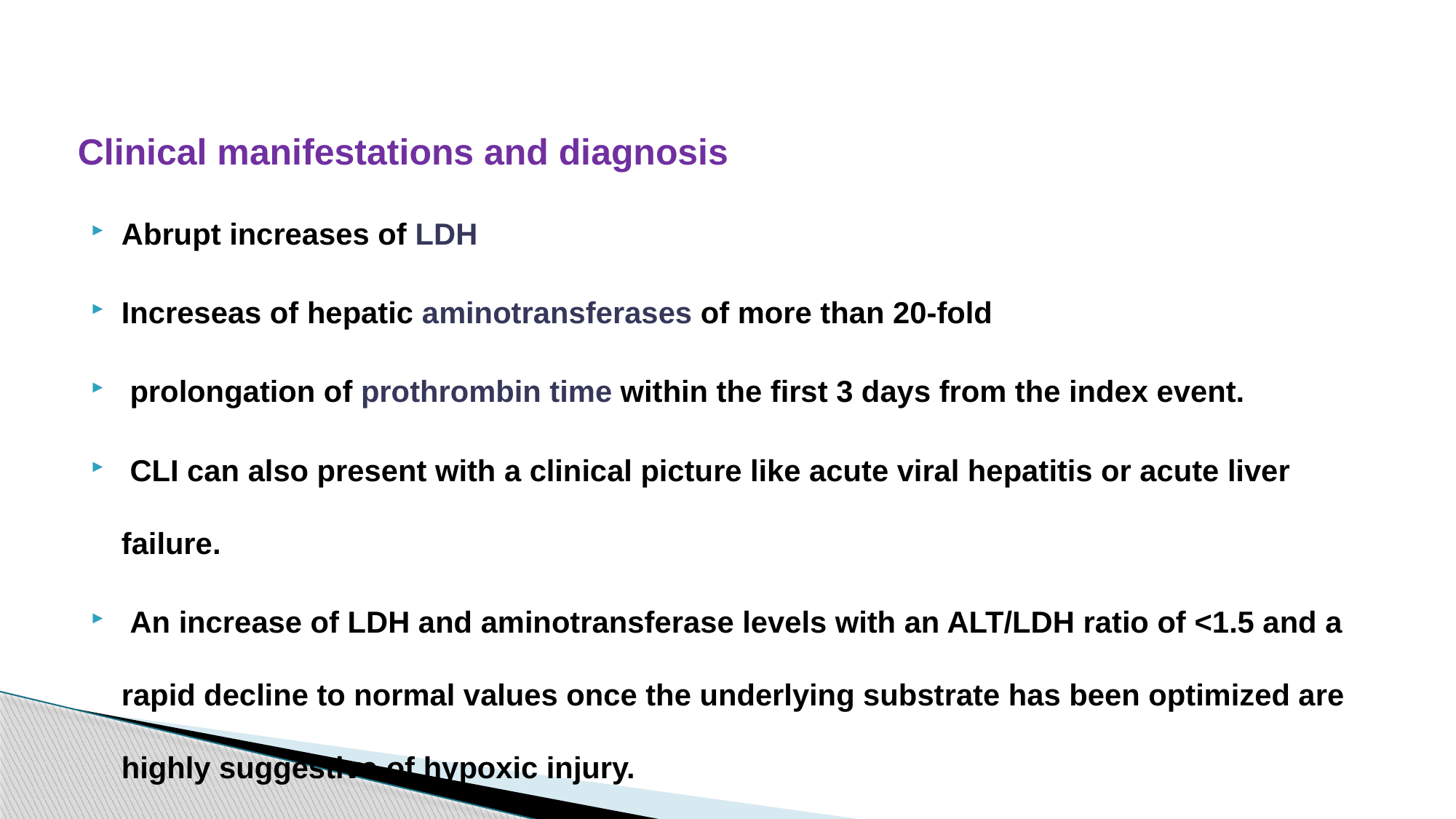

Clinical manifestations and diagnosis
Abrupt increases of LDH
Increseas of hepatic aminotransferases of more than 20-fold
 prolongation of prothrombin time within the first 3 days from the index event.
 CLI can also present with a clinical picture like acute viral hepatitis or acute liver failure.
 An increase of LDH and aminotransferase levels with an ALT/LDH ratio of <1.5 and a rapid decline to normal values once the underlying substrate has been optimized are highly suggestive of hypoxic injury.